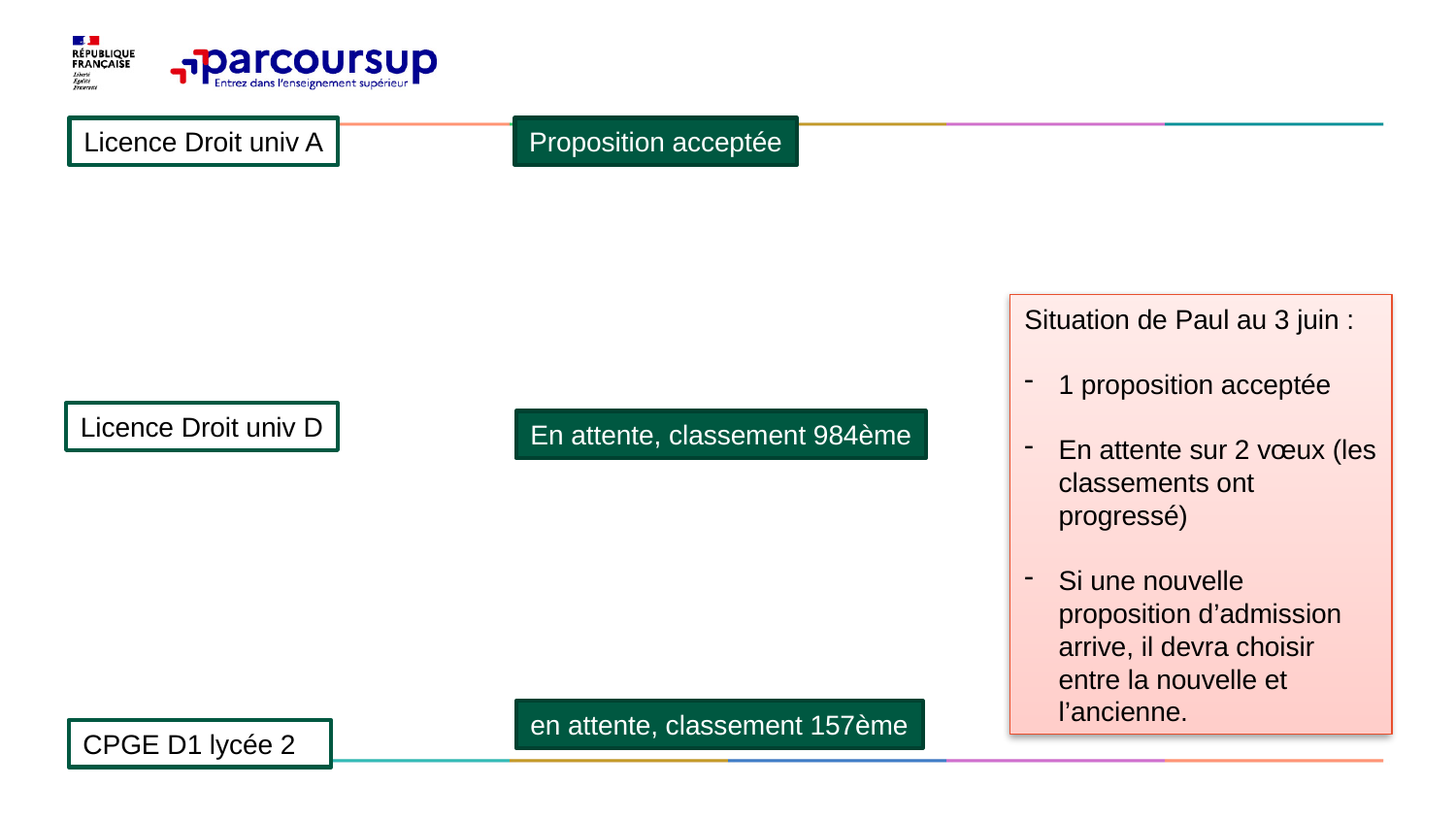

Licence Droit univ A
Proposition acceptée
Situation de Paul au 3 juin :

1 proposition acceptée

En attente sur 2 vœux (les classements ont progressé)

Si une nouvelle proposition d’admission arrive, il devra choisir entre la nouvelle et l’ancienne.
Licence Droit univ D
En attente, classement 984ème
en attente, classement 157ème
CPGE D1 lycée 2
CPGE D1 lycée 2